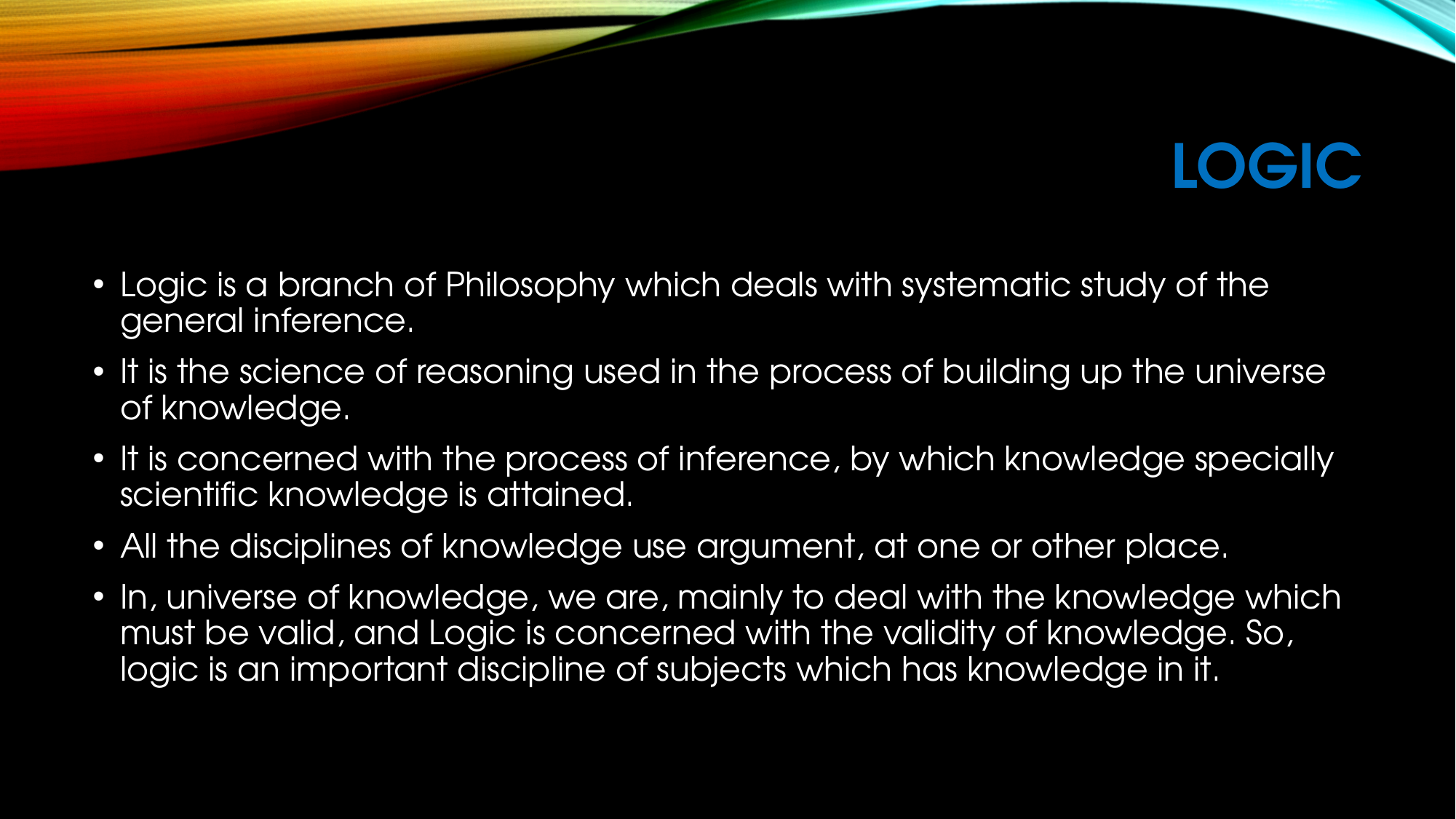

# LOGIC
Logic is a branch of Philosophy which deals with systematic study of the general inference.
It is the science of reasoning used in the process of building up the universe of knowledge.
It is concerned with the process of inference, by which knowledge specially scientific knowledge is attained.
All the disciplines of knowledge use argument, at one or other place.
In, universe of knowledge, we are, mainly to deal with the knowledge which must be valid, and Logic is concerned with the validity of knowledge. So, logic is an important discipline of subjects which has knowledge in it.